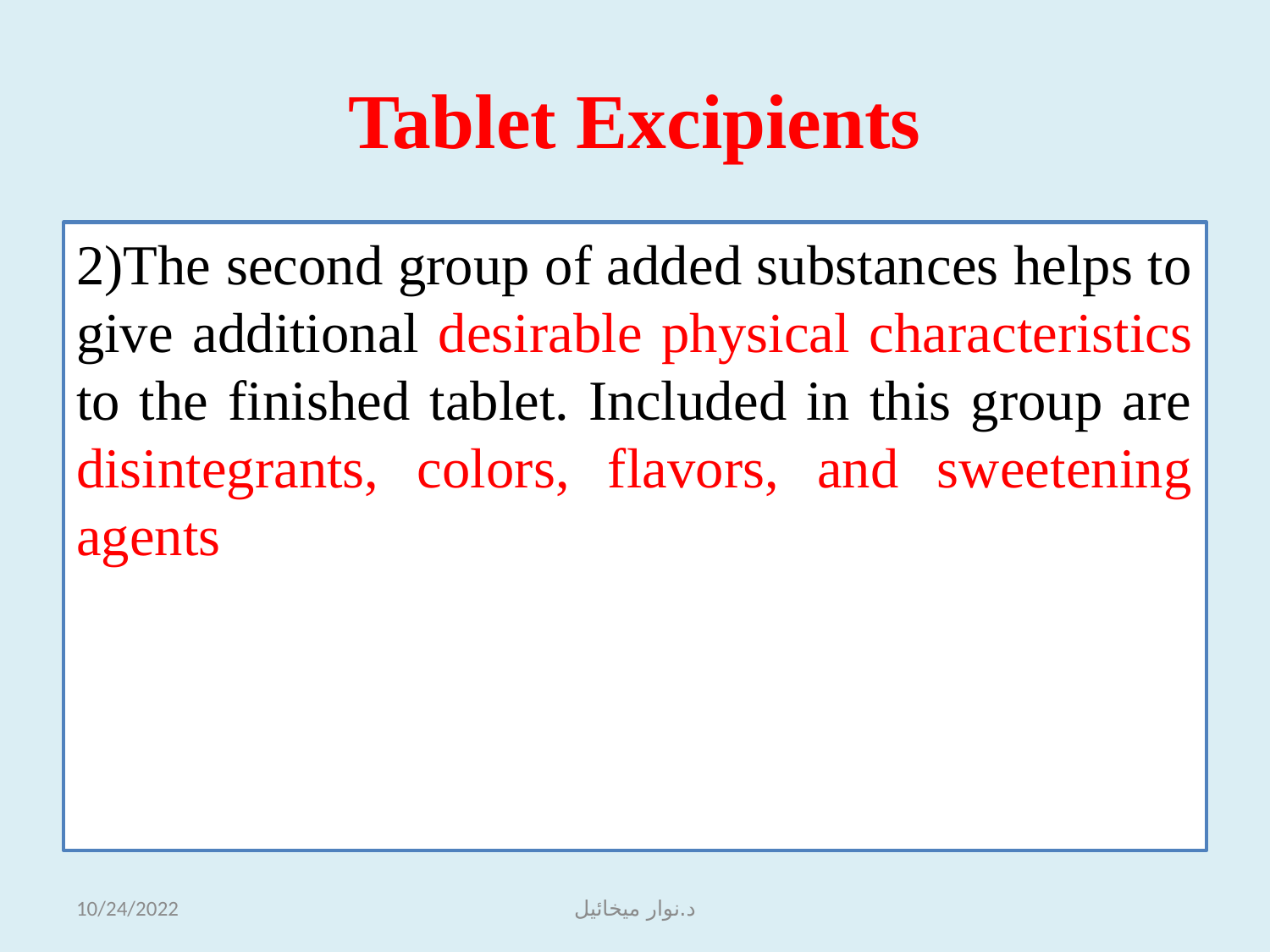

# Tablet Excipients
2)The second group of added substances helps to give additional desirable physical characteristics to the finished tablet. Included in this group are disintegrants, colors, flavors, and sweetening agents

10/24/2022
د.نوار ميخائيل